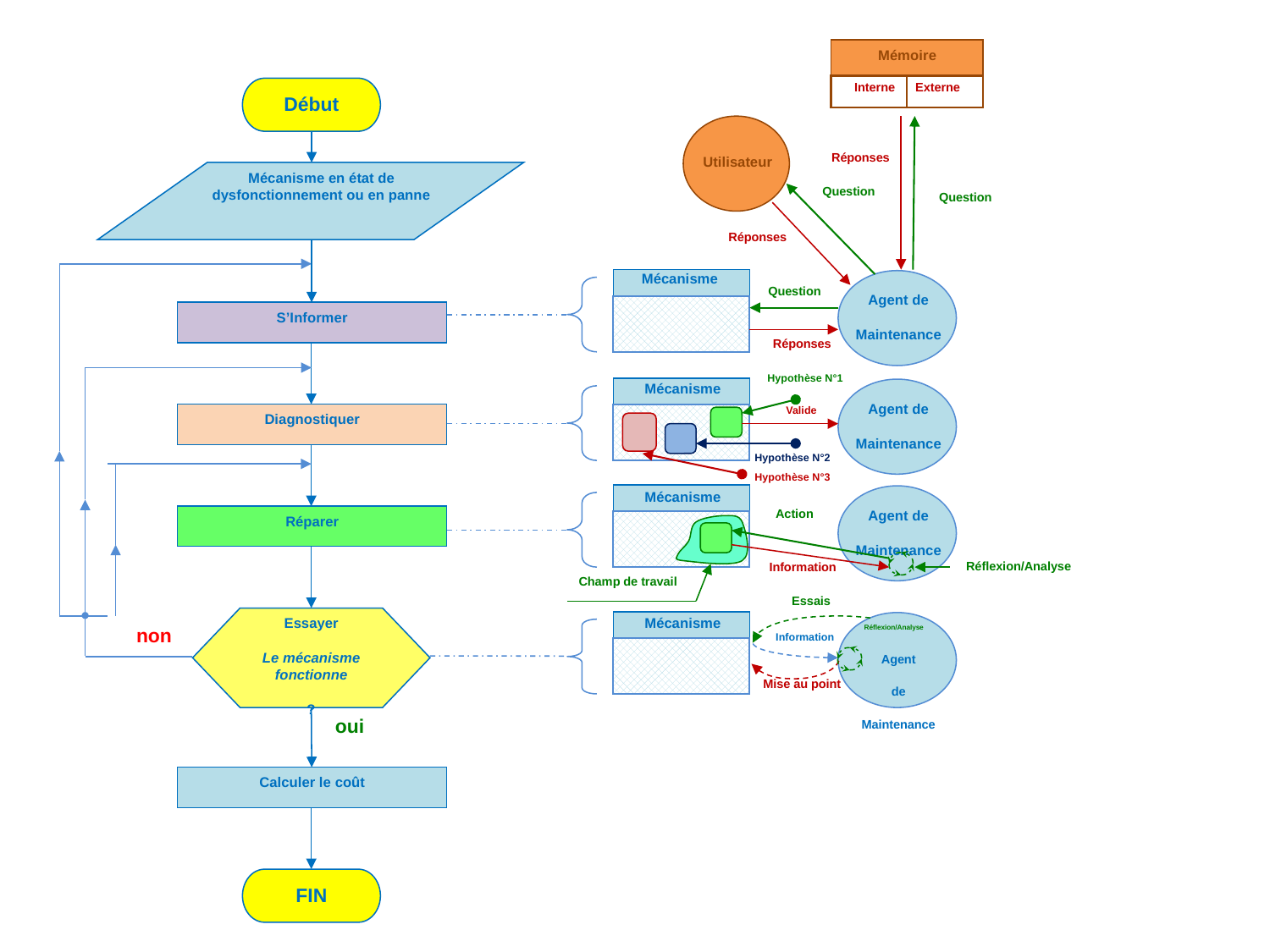

Mémoire
Interne      Externe

Début

Utilisateur
Réponses

Mécanisme en état de dysfonctionnement ou en panne

Question
Question
Réponses
Mécanisme

Agent de
Maintenance

Question
S’Informer
Réponses
Hypothèse N°1
Mécanisme

Agent de
Maintenance

Valide
Diagnostiquer

Hypothèse N°2
Hypothèse N°3
Mécanisme

Agent de
Maintenance

Action
Réparer

Réflexion/Analyse
Information
Champ de travail
Essais
Essayer
Le mécanisme fonctionne
?
Mécanisme

Agent
de
Maintenance

non
Réflexion/Analyse

Information

Mise au point
oui
Calculer le coût
FIN